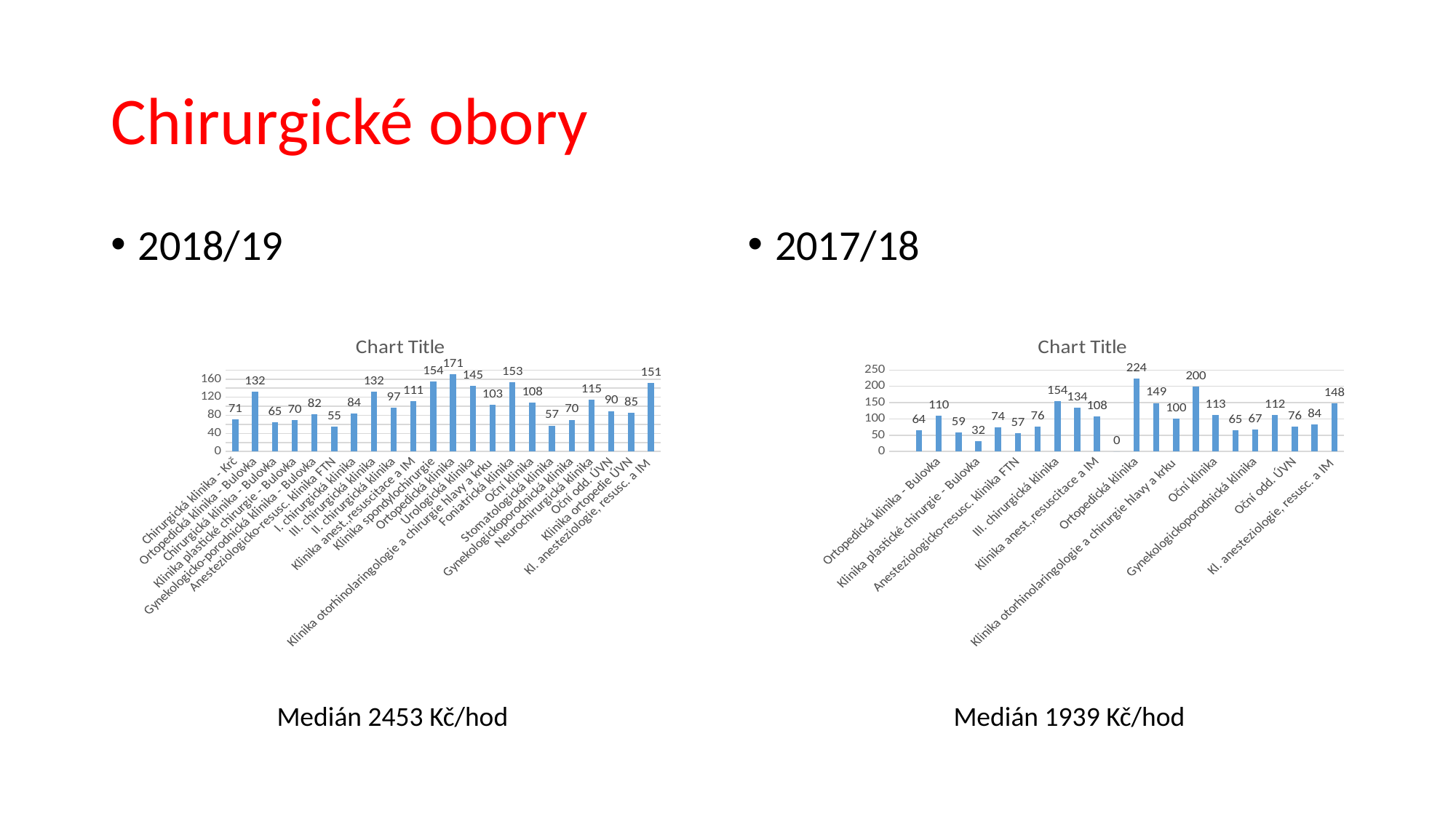

# Chirurgické obory
2018/19
2017/18

### Chart:

| Category |  |
|---|---|
| Chirurgická klinika - Krč | 70.74151968347414 |
| Ortopedická klinika - Bulovka | 132.26404553758815 |
| Chirurgická klinika - Bulovka | 64.9146631837786 |
| Klinika plastické chirurgie - Bulovka | 69.88527167899365 |
| Gynekologicko-porodnická klinika - Bulovka | 81.87611303023151 |
| Anesteziologicko-resusc. klinika FTN | 54.631126084086404 |
| I. chirurgická klinika | 84.4892573977018 |
| III. chirurgická klinika | 132.35121657014892 |
| II. chirurgická klinika | 96.53756701373854 |
| Klinika anest.,resuscitace a IM | 110.72060054467781 |
| Klinika spondylochirurgie | 154.48323213251228 |
| Ortopedická klinika | 171.02530206402798 |
| Urologická klinika | 144.99619880785798 |
| Klinika otorhinolaringologie a chirurgie hlavy a krku  | 103.45760807380432 |
| Foniatrická klinika | 152.67928780824727 |
| Oční klinika | 108.09274975601922 |
| Stomatologická klinika | 57.42294273870222 |
| Gynekologickoporodnická klinika | 70.28270363406725 |
| Neurochirurgická klinika | 114.72316722525063 |
| Oční odd. ÚVN | 89.55770051776547 |
| Klinika ortopedie ÚVN | 85.27285443400143 |
| Kl. anesteziologie, resusc. a IM  | 151.16814131421802 |

### Chart:

| Category |  |
|---|---|
|  | None |
| Chirurgická klinika - Krč | 64.43910029415608 |
| Ortopedická klinika - Bulovka | 110.01716051373764 |
| Chirurgická klinika - Bulovka | 58.77266840568106 |
| Klinika plastické chirurgie - Bulovka | 31.60361617571216 |
| Gynekologicko-porodnická klinika - Bulovka | 73.82807198501669 |
| Anesteziologicko-resusc. klinika FTN | 57.190049235058694 |
| I. chirurgická klinika | 76.22914396973707 |
| III. chirurgická klinika | 154.49445049158714 |
| II. chirurgická klinika | 134.3387158337546 |
| Klinika anest.,resuscitace a IM | 108.28534181422268 |
| Klinika spondylochirurgie | 0.0 |
| Ortopedická klinika | 223.9786726901645 |
| Urologická klinika | 148.7406496431767 |
| Klinika otorhinolaringologie a chirurgie hlavy a krku  | 99.98266028401058 |
| Foniatrická klinika | 199.69306345121618 |
| Oční klinika | 112.95503030211262 |
| Stomatologická klinika | 64.88762767190084 |
| Gynekologickoporodnická klinika | 66.85137288812543 |
| Neurochirurgická klinika | 111.57653415467459 |
| Oční odd. ÚVN | 75.64203681488594 |
| Klinika ortopedie ÚVN | 83.79375263661377 |
| Kl. anesteziologie, resusc. a IM  | 148.38877519467005 |
Medián 2453 Kč/hod
Medián 1939 Kč/hod